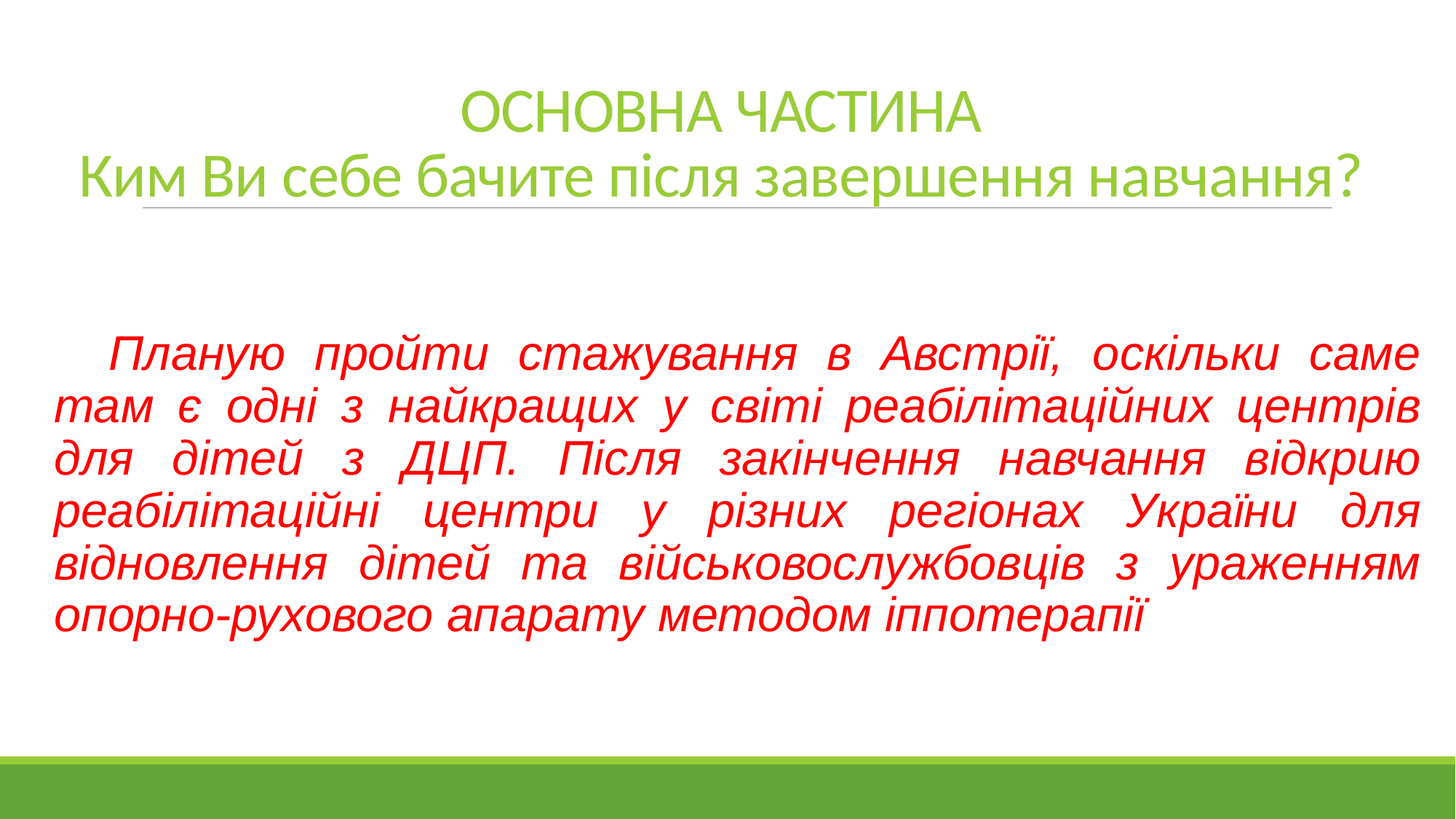

# ОСНОВНА ЧАСТИНА Ким Ви себе бачите після завершення навчання?
Планую пройти стажування в Австрії, оскільки саме там є одні з найкращих у світі реабілітаційних центрів для дітей з ДЦП. Після закінчення навчання відкрию реабілітаційні центри у різних регіонах України для відновлення дітей та військовослужбовців з ураженням опорно-рухового апарату методом іппотерапії